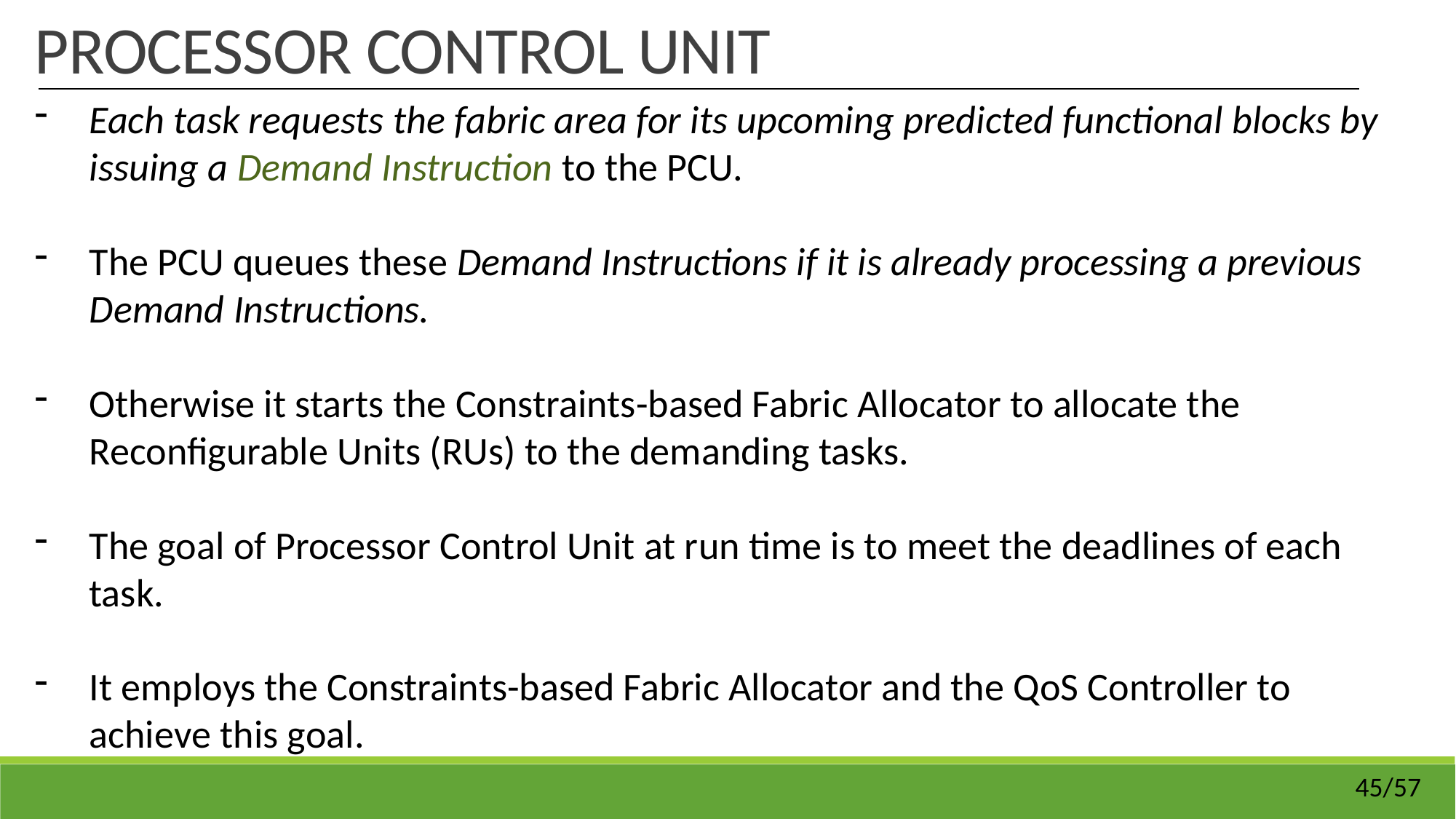

PROCESSOR CONTROL UNIT
Each task requests the fabric area for its upcoming predicted functional blocks by issuing a Demand Instruction to the PCU.

The PCU queues these Demand Instructions if it is already processing a previous Demand Instructions.

Otherwise it starts the Constraints-based Fabric Allocator to allocate the Reconfigurable Units (RUs) to the demanding tasks.

The goal of Processor Control Unit at run time is to meet the deadlines of each task.

It employs the Constraints-based Fabric Allocator and the QoS Controller to achieve this goal.
45/57